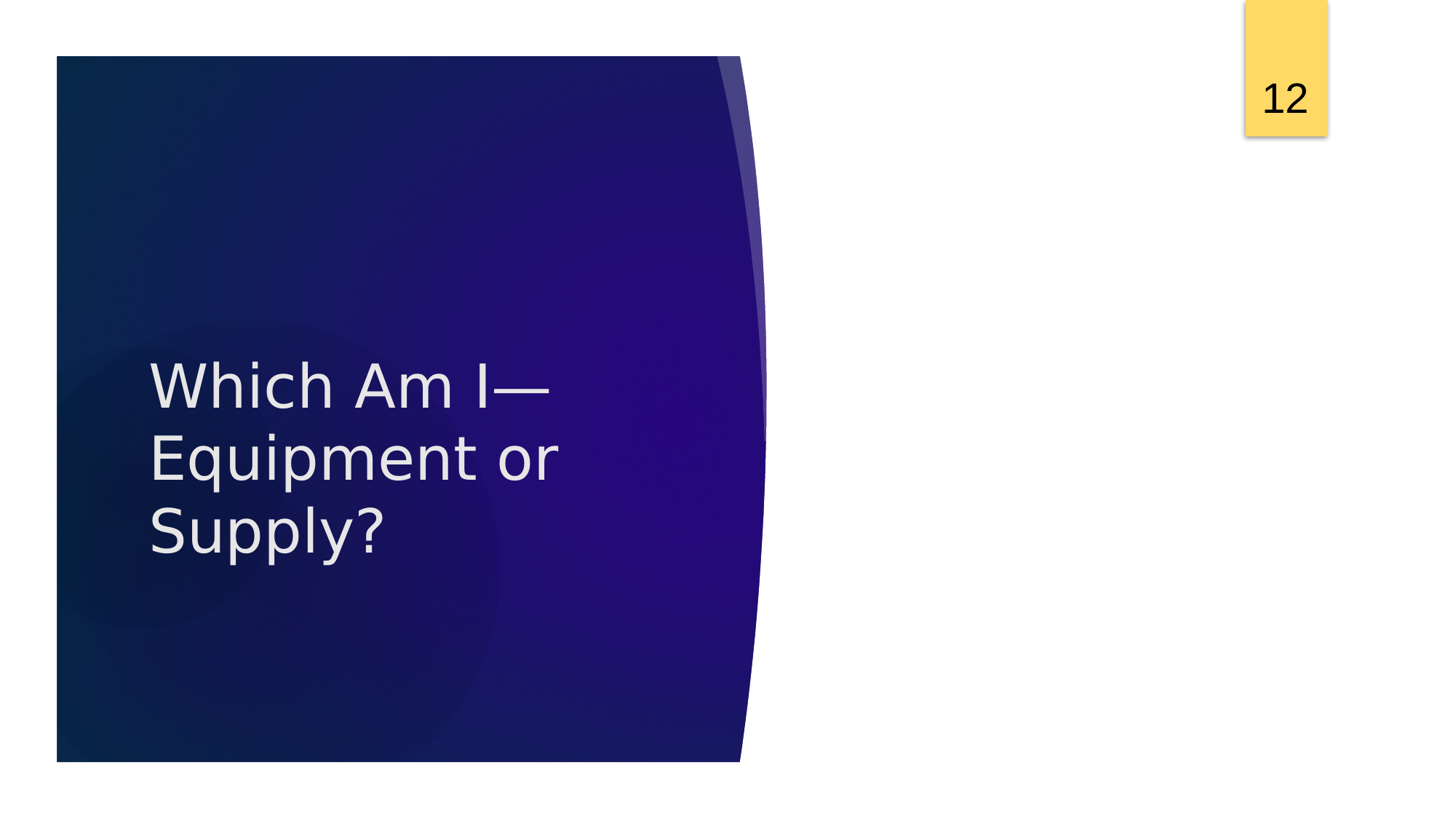

12
# Which Am I—Equipment or Supply?